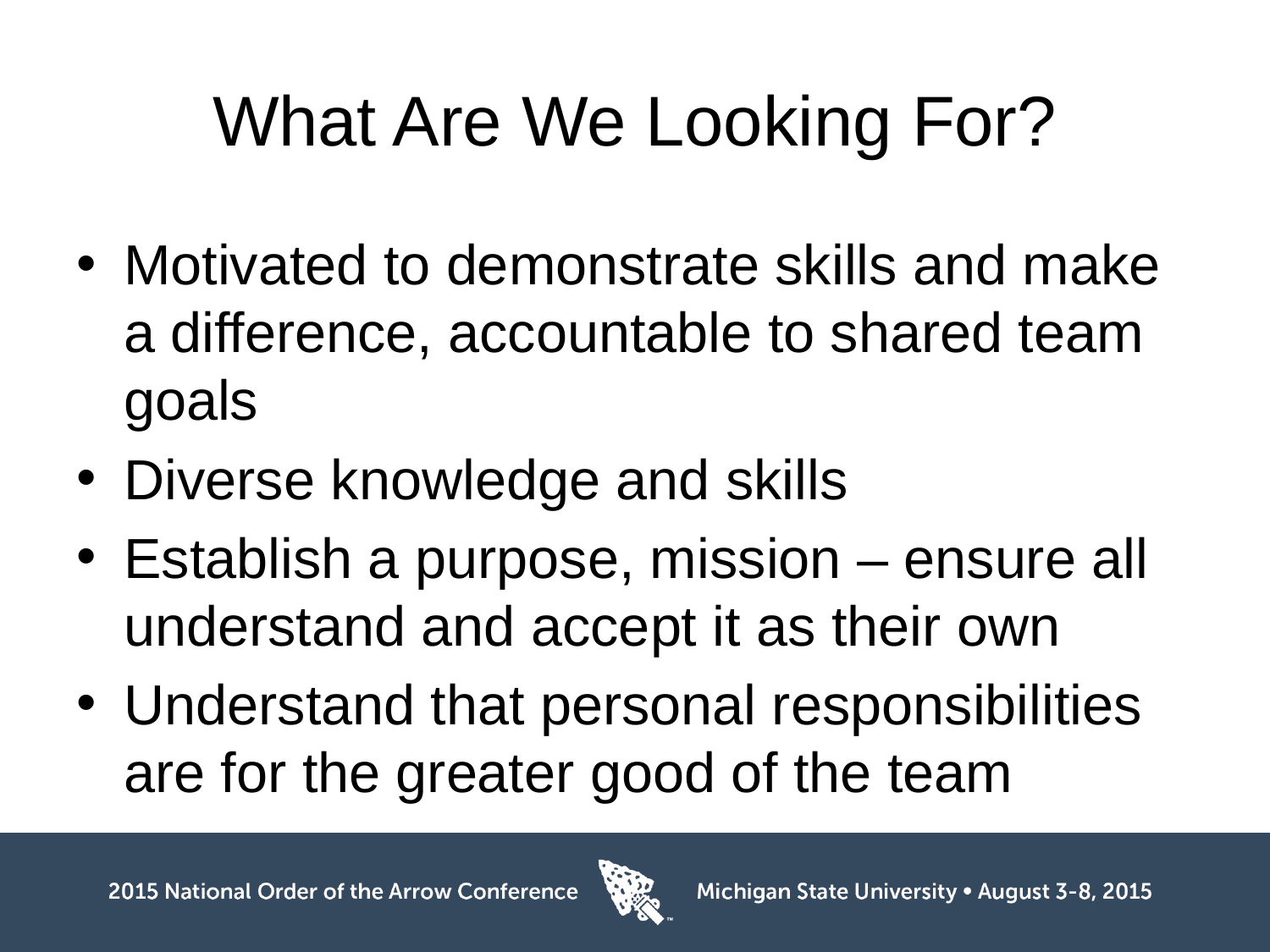

# What Are We Looking For?
Motivated to demonstrate skills and make a difference, accountable to shared team goals
Diverse knowledge and skills
Establish a purpose, mission – ensure all understand and accept it as their own
Understand that personal responsibilities are for the greater good of the team